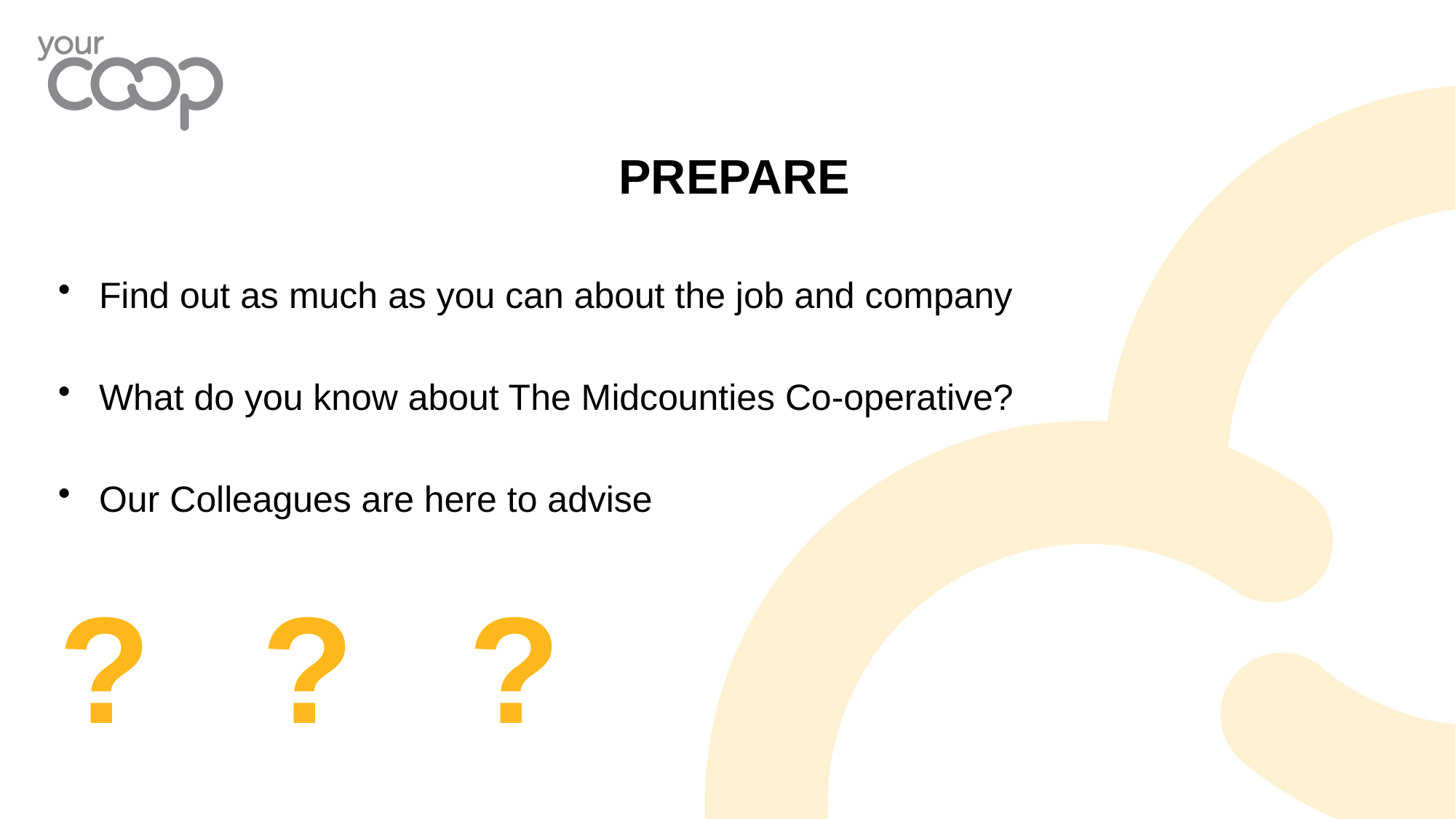

PREPARE
Find out as much as you can about the job and company

What do you know about The Midcounties Co-operative?

Our Colleagues are here to advise
?
?
?